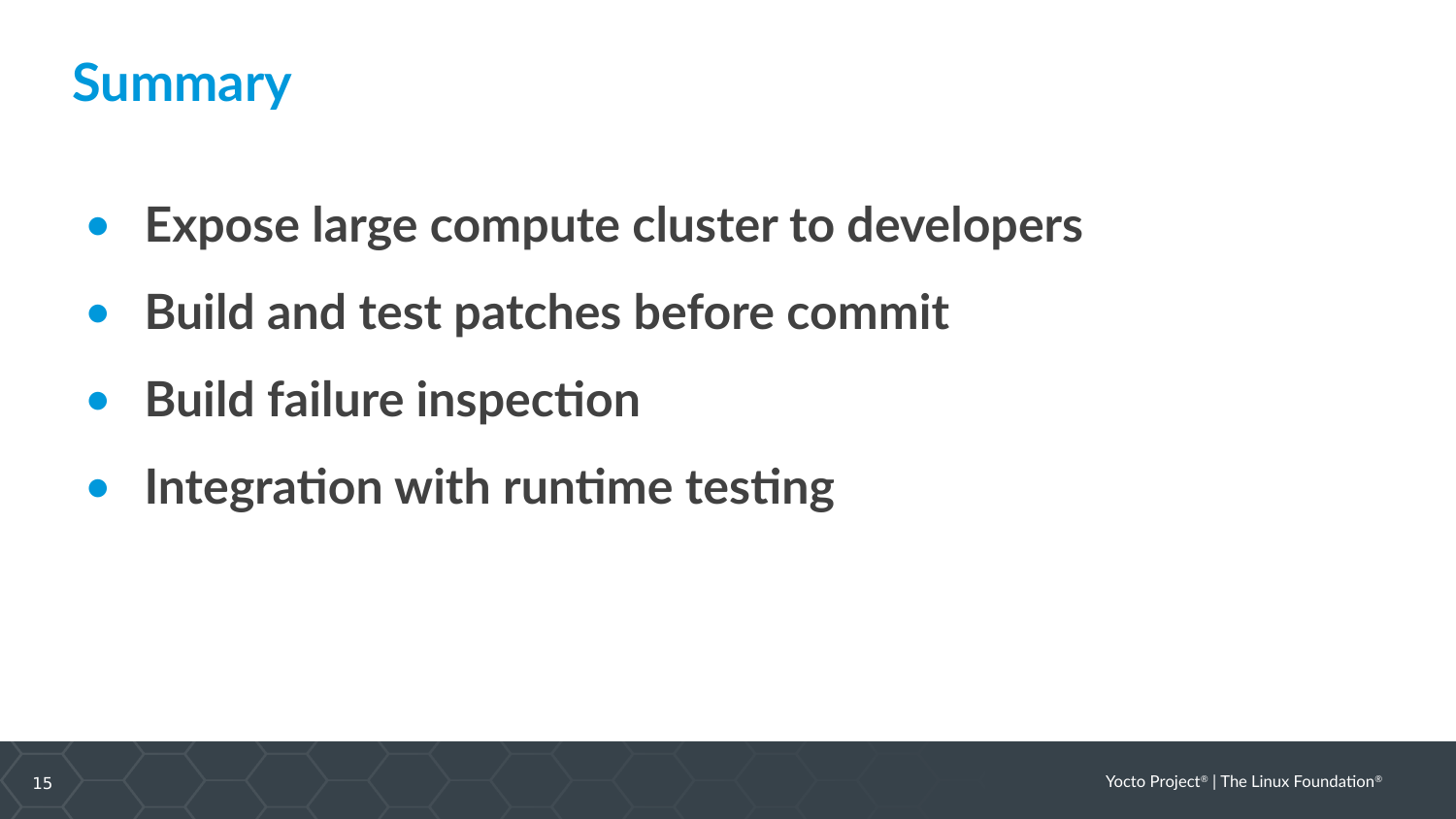

# Summary
Expose large compute cluster to developers
Build and test patches before commit
Build failure inspection
Integration with runtime testing